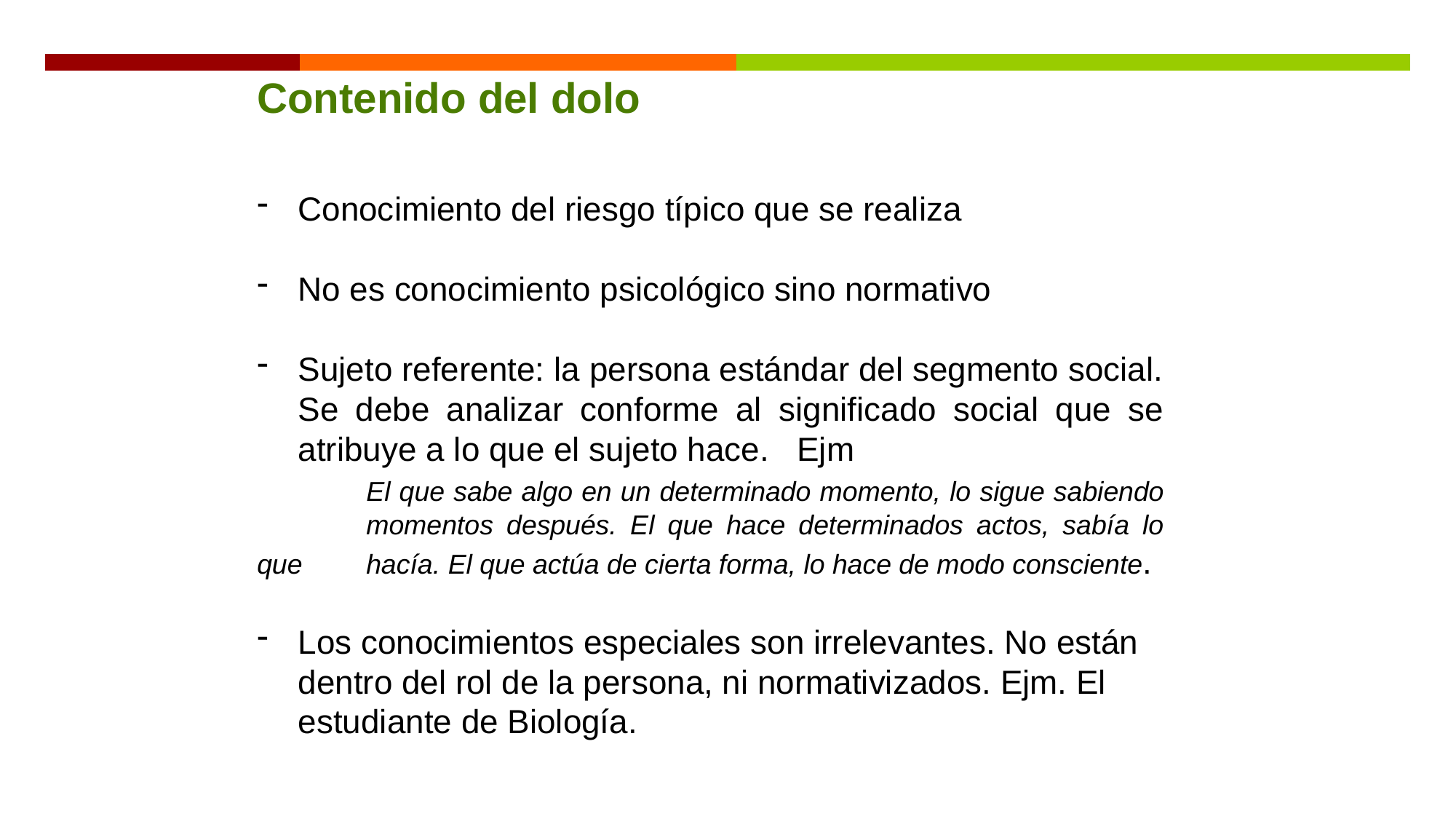

Contenido del dolo

Conocimiento del riesgo típico que se realiza

No es conocimiento psicológico sino normativo

Sujeto referente: la persona estándar del segmento social. Se debe analizar conforme al significado social que se atribuye a lo que el sujeto hace.   Ejm
	El que sabe algo en un determinado momento, lo sigue sabiendo 	momentos después. El que hace determinados actos, sabía lo que 	hacía. El que actúa de cierta forma, lo hace de modo consciente.

Los conocimientos especiales son irrelevantes. No están dentro del rol de la persona, ni normativizados. Ejm. El estudiante de Biología.